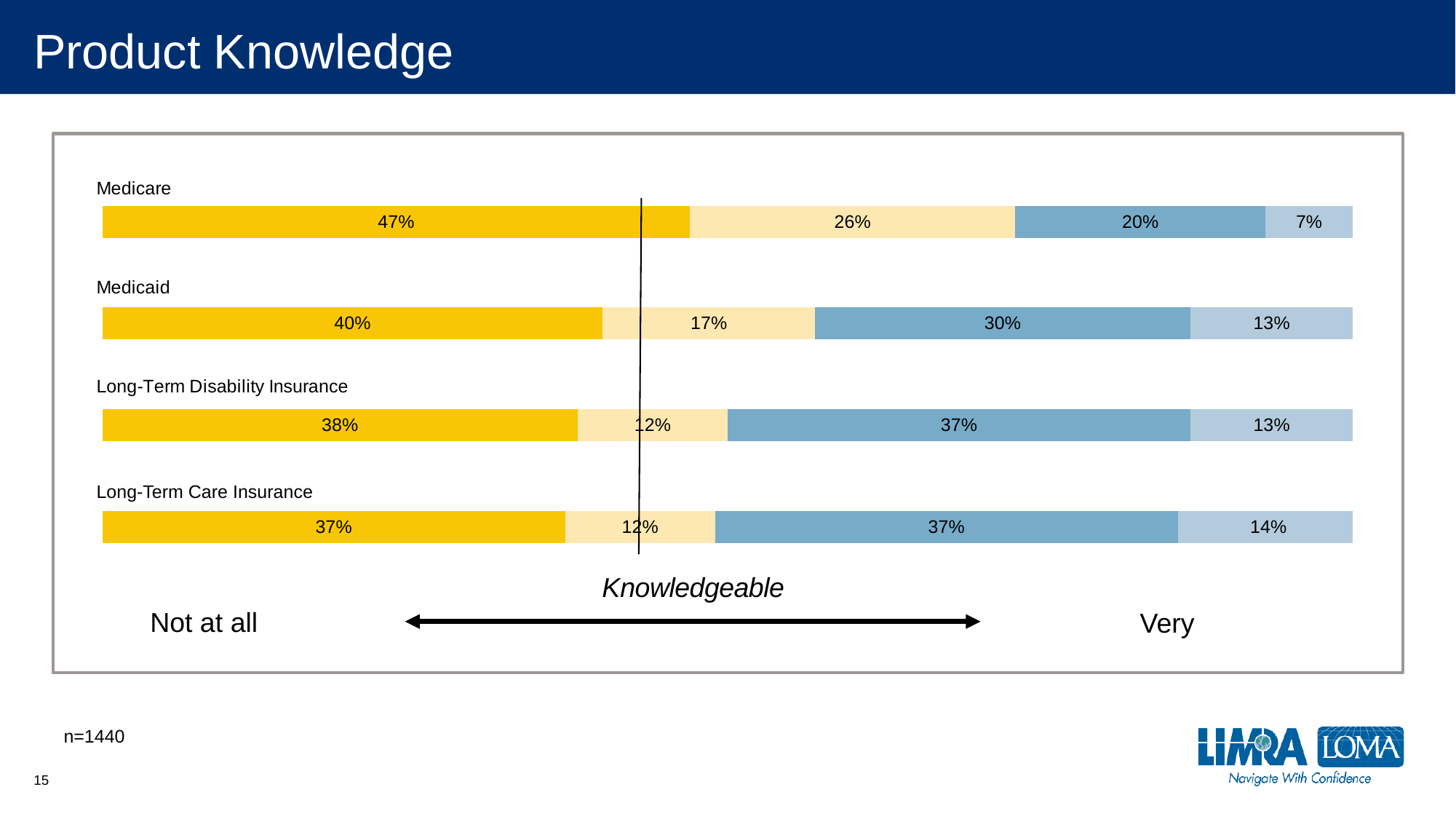

# Product Knowledge

### Chart

| Category | Somewhat knowledgeable | Very knowledgeable | Not very knowledgeable | Not at all knowledgeable |
|---|---|---|---|---|
| LTCi | 0.37 | 0.12 | -0.37 | -0.14 |
| LTDi | 0.38 | 0.12 | -0.37 | -0.13 |
| Medicaid | 0.4 | 0.17 | -0.3 | -0.13 |
| Medicare | 0.47 | 0.26 | -0.2 | -0.07 |
Long-Term Care Insurance
Not at all
Very
n=1440
15